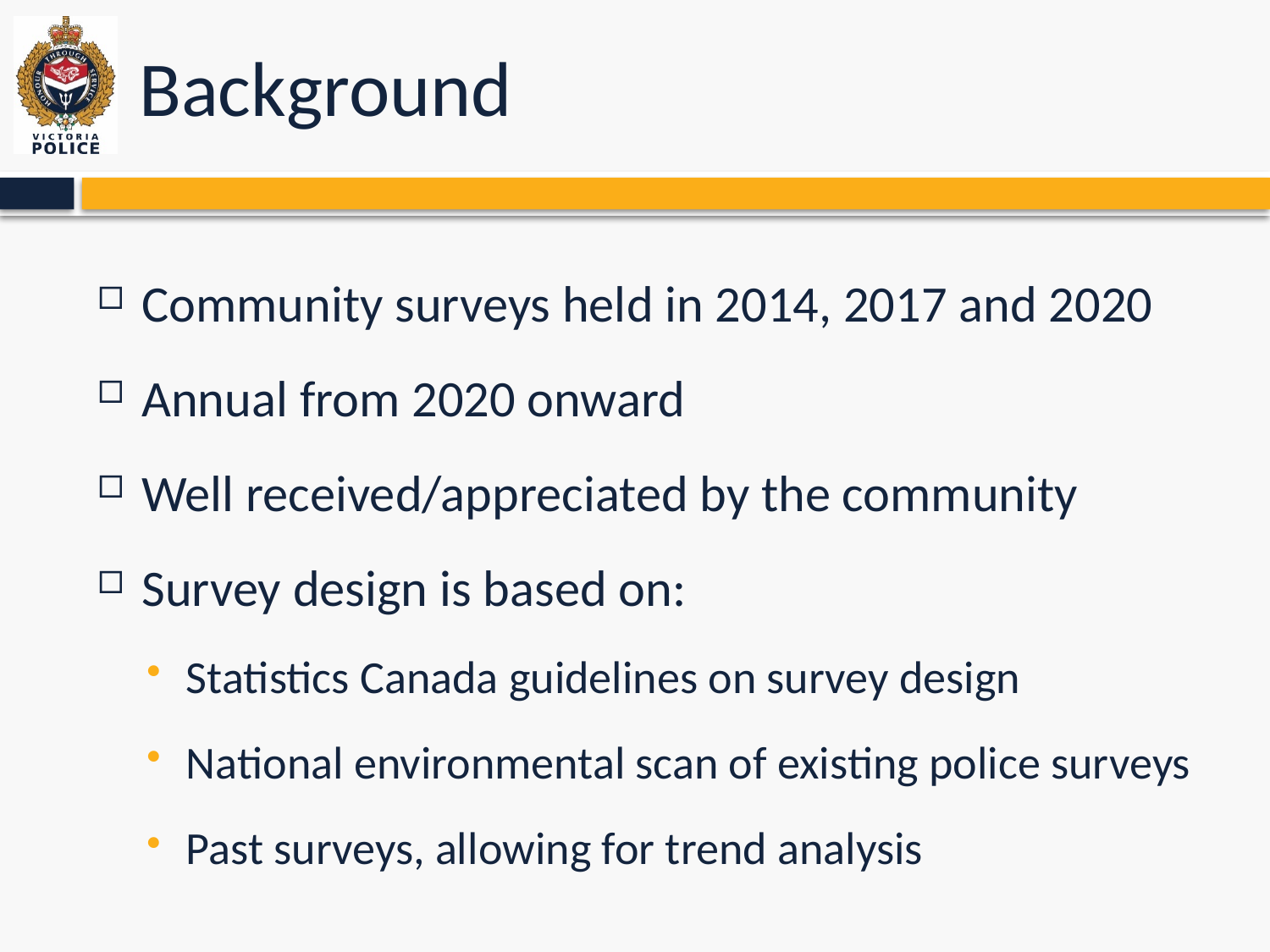

# Background
Community surveys held in 2014, 2017 and 2020
Annual from 2020 onward
Well received/appreciated by the community
Survey design is based on:
Statistics Canada guidelines on survey design
National environmental scan of existing police surveys
Past surveys, allowing for trend analysis